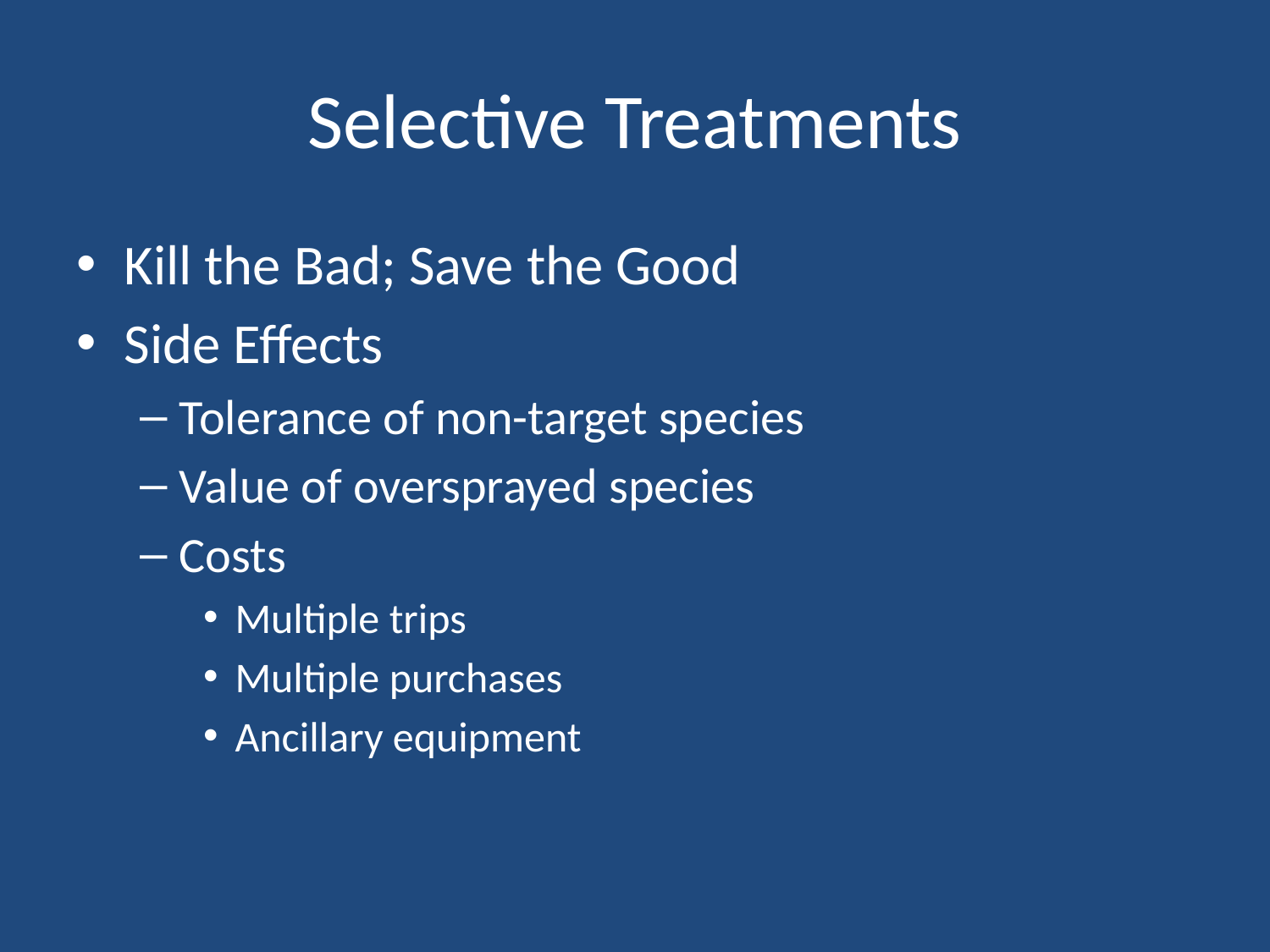

# Selective Treatments
Kill the Bad; Save the Good
Side Effects
Tolerance of non-target species
Value of oversprayed species
Costs
Multiple trips
Multiple purchases
Ancillary equipment